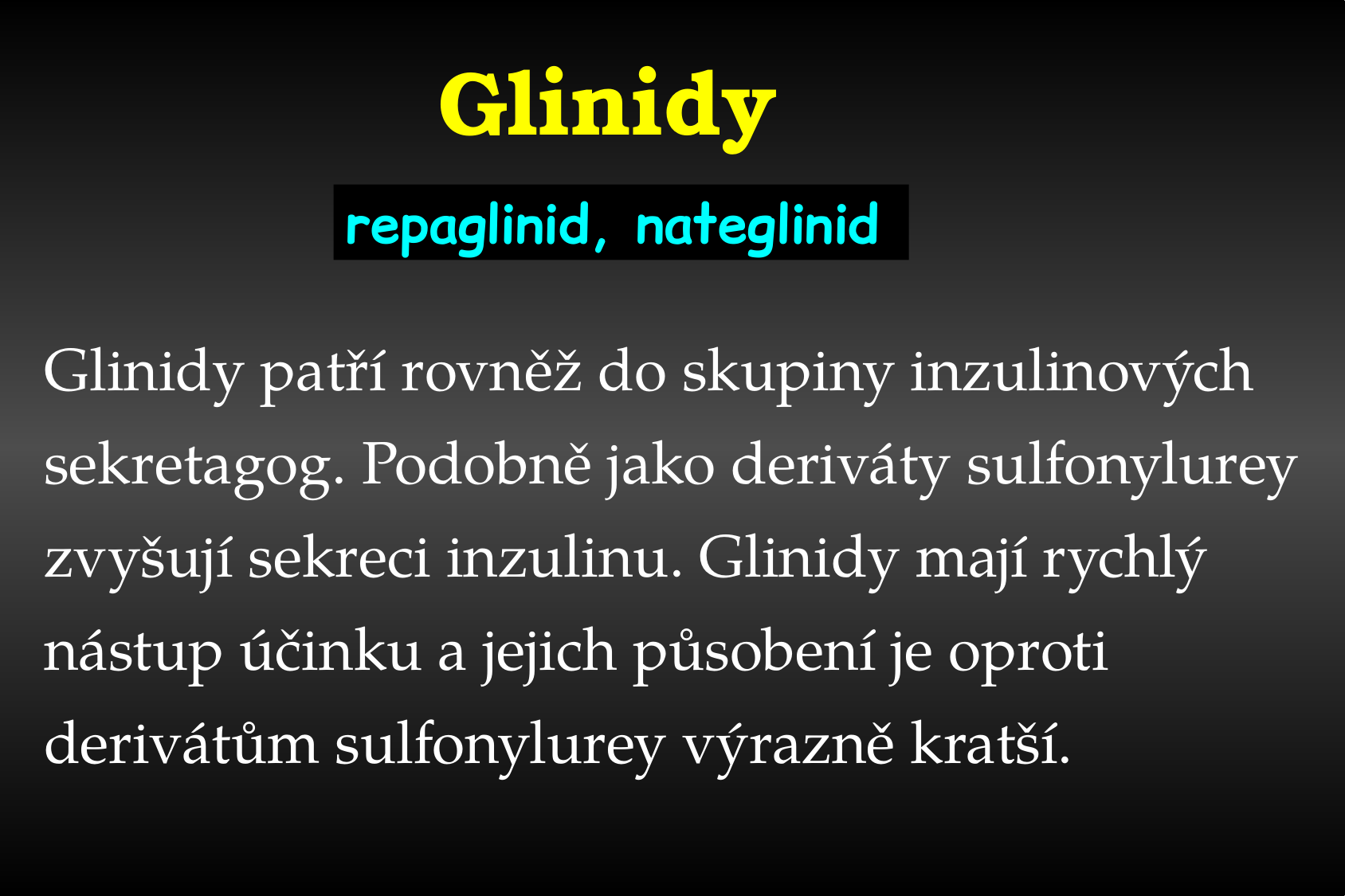

Glinidy
repaglinid, nateglinid

Glinidy patří rovněž do skupiny inzulinových sekretagog. Podobně jako deriváty sulfonylurey zvyšují sekreci inzulinu. Glinidy mají rychlý nástup účinku a jejich působení je oproti derivátům sulfonylurey výrazně kratší.